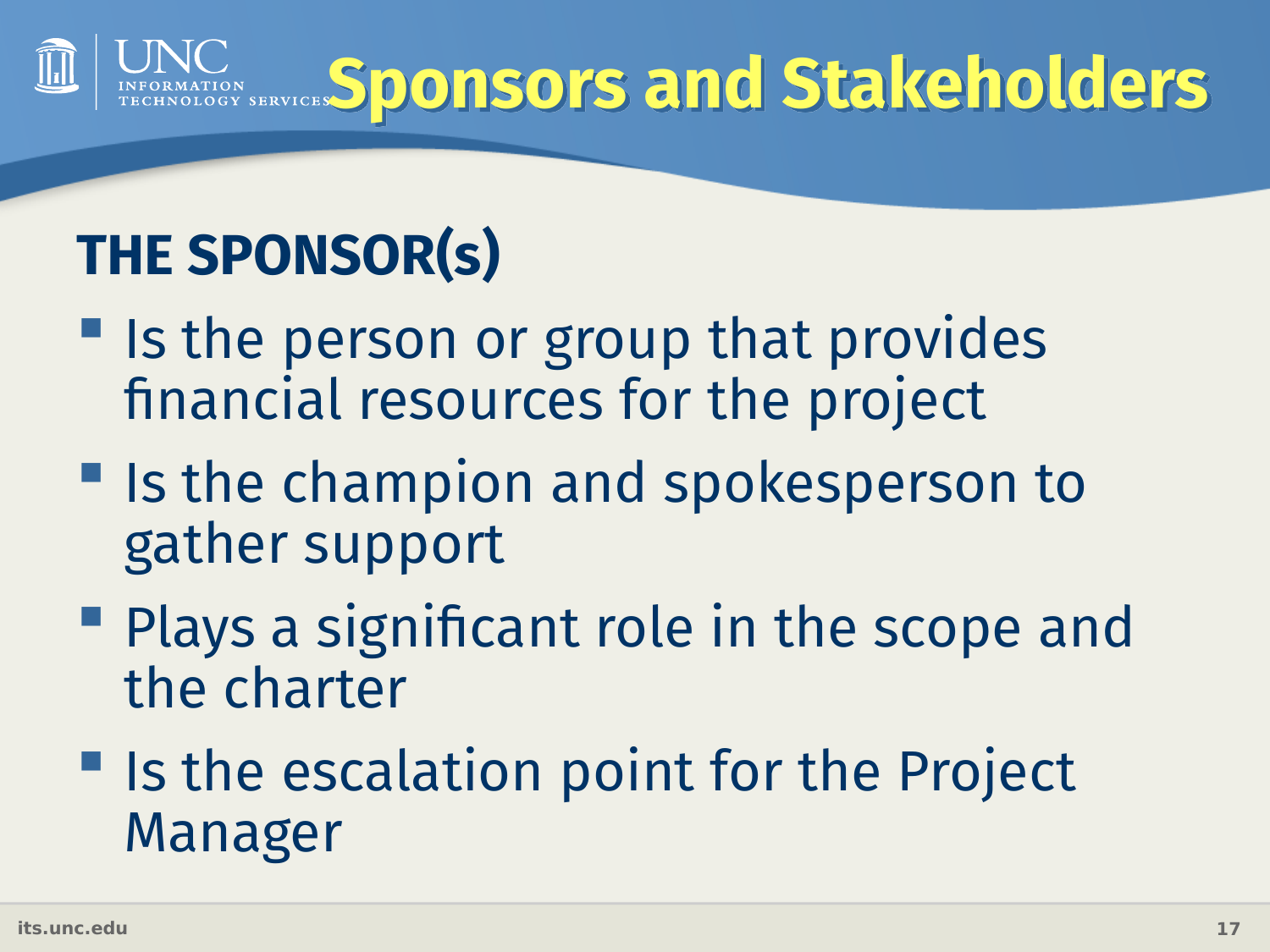

# Sponsors and Stakeholders
THE SPONSOR(s)
Is the person or group that provides financial resources for the project
Is the champion and spokesperson to gather support
Plays a significant role in the scope and the charter
Is the escalation point for the Project Manager